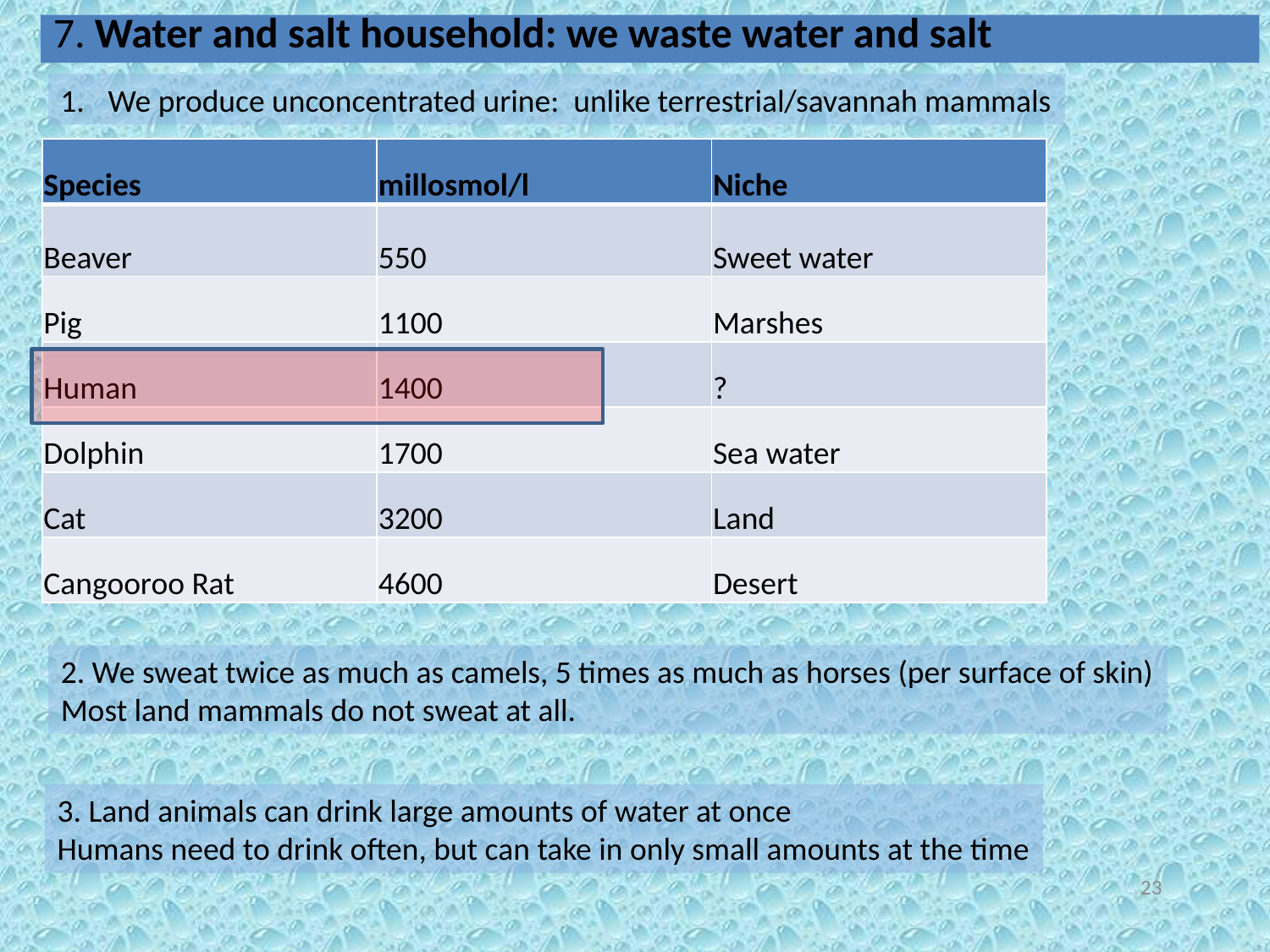

7. Water and salt household: we waste water and salt
We produce unconcentrated urine:  unlike terrestrial/savannah mammals
| Species | millosmol/l | Niche |
| --- | --- | --- |
| Beaver | 550 | Sweet water |
| Pig | 1100 | Marshes |
| Human | 1400 | ? |
| Dolphin | 1700 | Sea water |
| Cat | 3200 | Land |
| Cangooroo Rat | 4600 | Desert |

2. We sweat twice as much as camels, 5 times as much as horses (per surface of skin)
Most land mammals do not sweat at all.
3. Land animals can drink large amounts of water at once
Humans need to drink often, but can take in only small amounts at the time
23